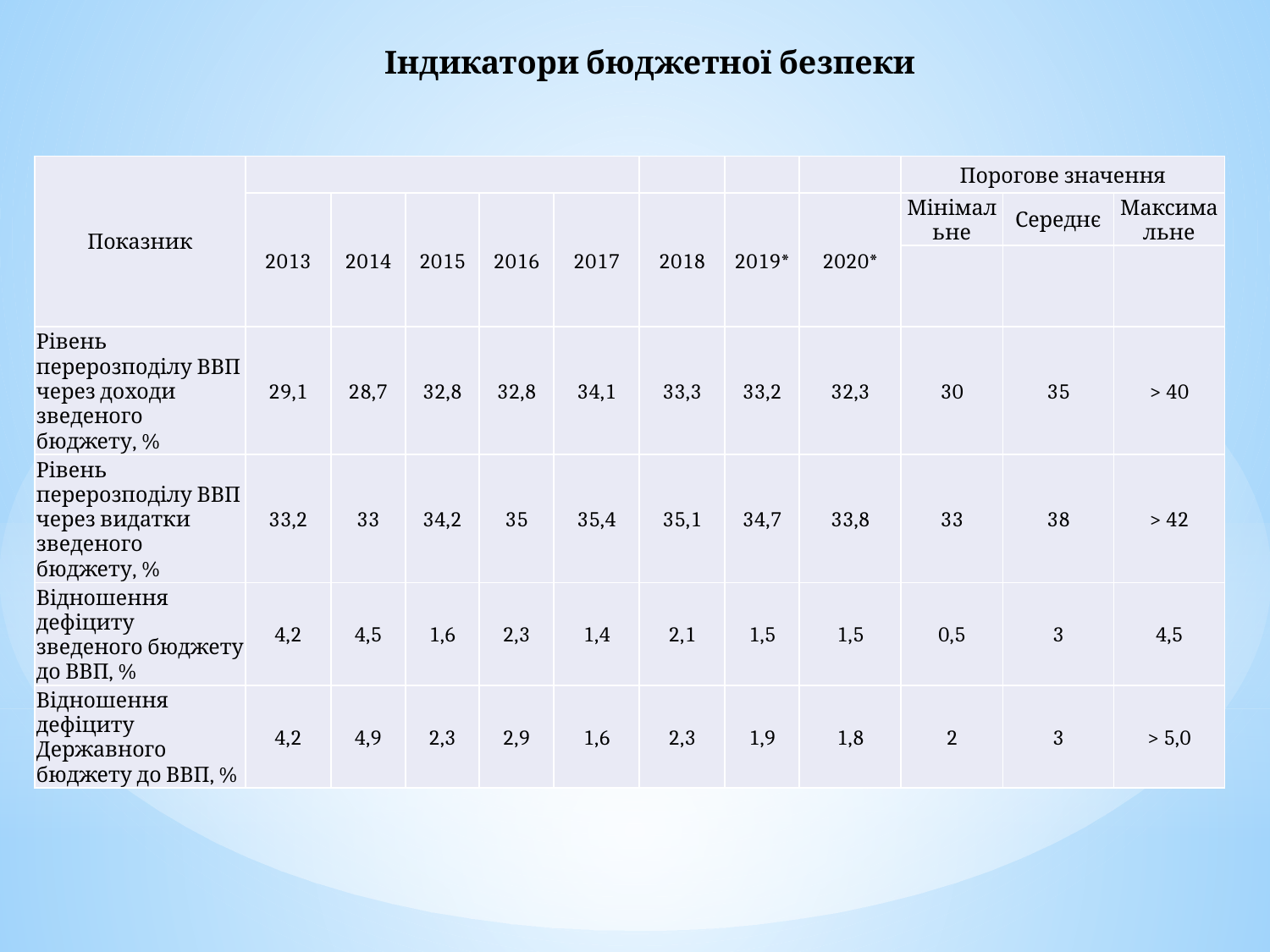

Індикатори бюджетної безпеки
| Показник |  |  |  |  |  |  |  |  | Порогове значення |  |  |
| --- | --- | --- | --- | --- | --- | --- | --- | --- | --- | --- | --- |
|  | 2013 | 2014 | 2015 | 2016 | 2017 | 2018 | 2019\* | 2020\* | Мінімальне | Середнє | Максимальне |
|  |  |  |  |  |  |  |  |  |  |  |  |
| Рівень перерозподілу ВВП через доходи зведеного бюджету, % | 29,1 | 28,7 | 32,8 | 32,8 | 34,1 | 33,3 | 33,2 | 32,3 | 30 | 35 | > 40 |
| Рівень перерозподілу ВВП через видатки зведеного бюджету, % | 33,2 | 33 | 34,2 | 35 | 35,4 | 35,1 | 34,7 | 33,8 | 33 | 38 | > 42 |
| Відношення дефіциту зведеного бюджету до ВВП, % | 4,2 | 4,5 | 1,6 | 2,3 | 1,4 | 2,1 | 1,5 | 1,5 | 0,5 | 3 | 4,5 |
| Відношення дефіциту Державного бюджету до ВВП, % | 4,2 | 4,9 | 2,3 | 2,9 | 1,6 | 2,3 | 1,9 | 1,8 | 2 | 3 | > 5,0 |